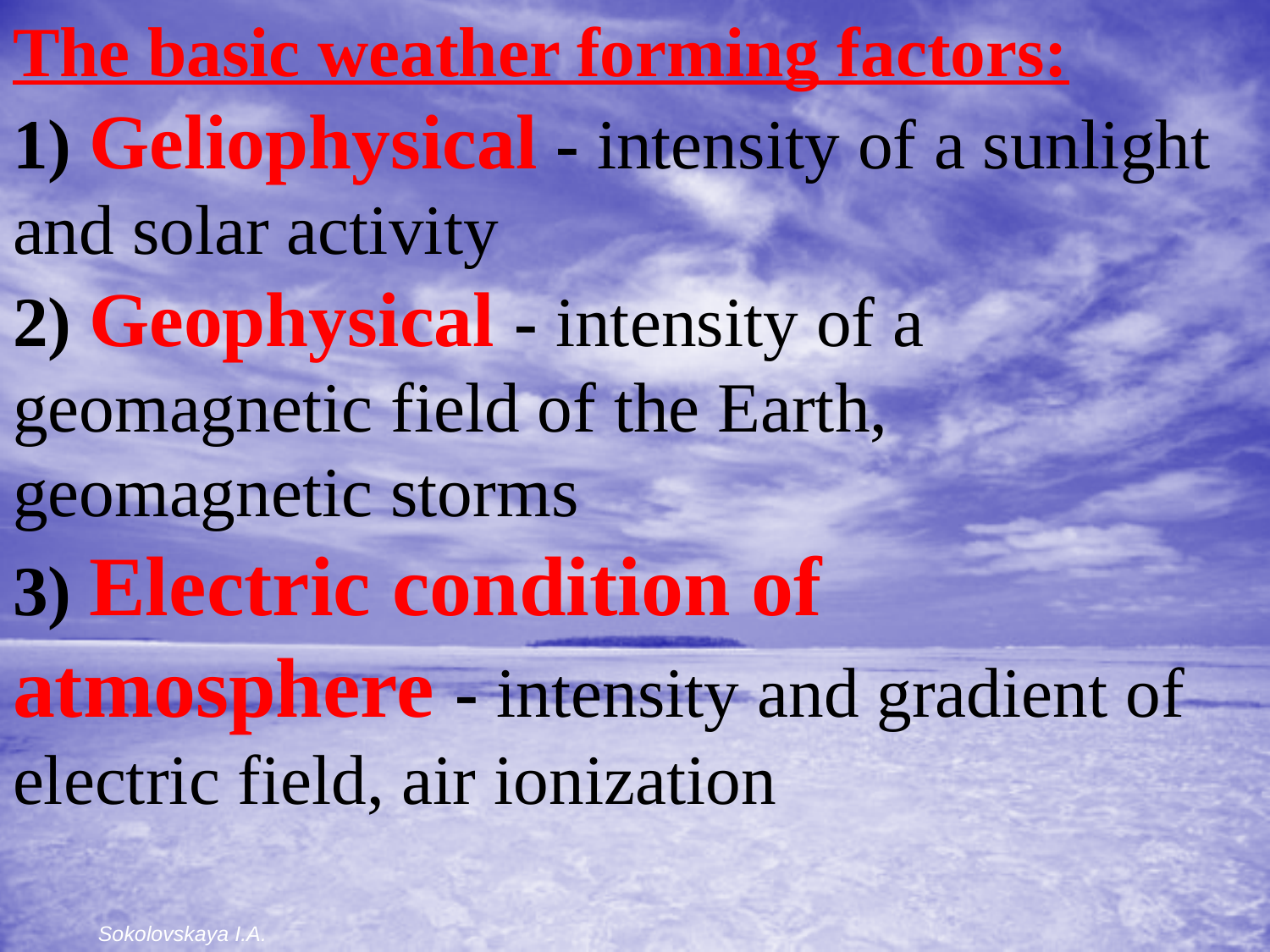

The basic weather forming factors:
1) Geliophysical - intensity of a sunlight and solar activity
2) Geophysical - intensity of a geomagnetic field of the Earth, geomagnetic storms
3) Electric condition of atmosphere - intensity and gradient of electric field, air ionization
Sokolovskaya I.A.